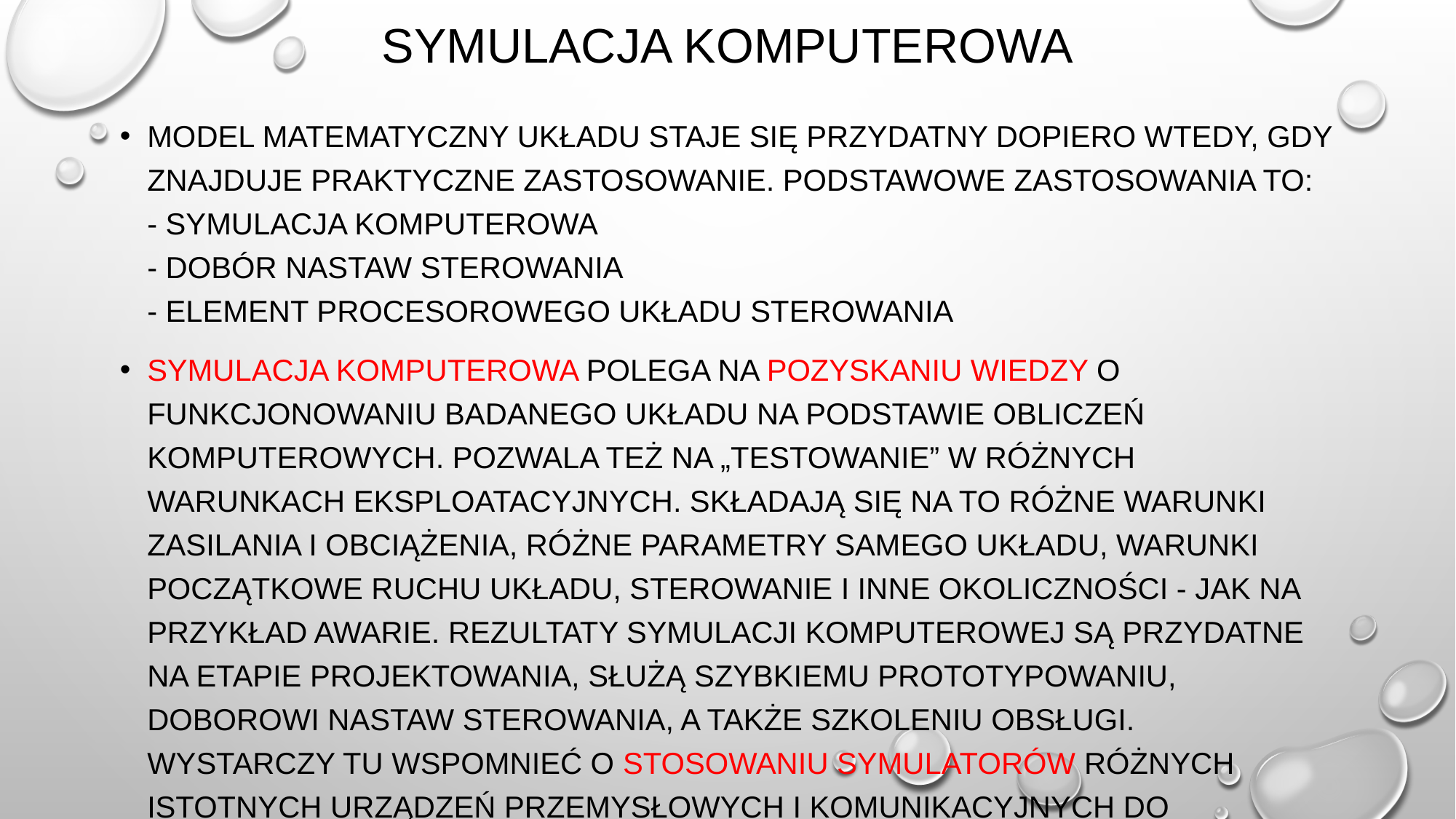

# Symulacja komputerowa
Model matematyczny układu staje się przydatny dopiero wtedy, gdy znajduje praktyczne zastosowanie. Podstawowe zastosowania to:
- symulacja komputerowa
- dobór nastaw sterowania
- element procesorowego układu sterowania
Symulacja komputerowa polega na pozyskaniu wiedzy o funkcjonowaniu badanego układu na podstawie obliczeń komputerowych. Pozwala też na „testowanie” w różnych warunkach eksploatacyjnych. składają się na to różne warunki zasilania i obciążenia, różne parametry samego układu, warunki początkowe ruchu układu, sterowanie i inne okoliczności - jak na przykład awarie. Rezultaty symulacji komputerowej są przydatne na etapie projektowania, służą szybkiemu prototypowaniu, doborowi nastaw sterowania, a także szkoleniu obsługi.
Wystarczy tu wspomnieć o stosowaniu symulatorów różnych istotnych urządzeń przemysłowych i komunikacyjnych do szkolenia załóg.